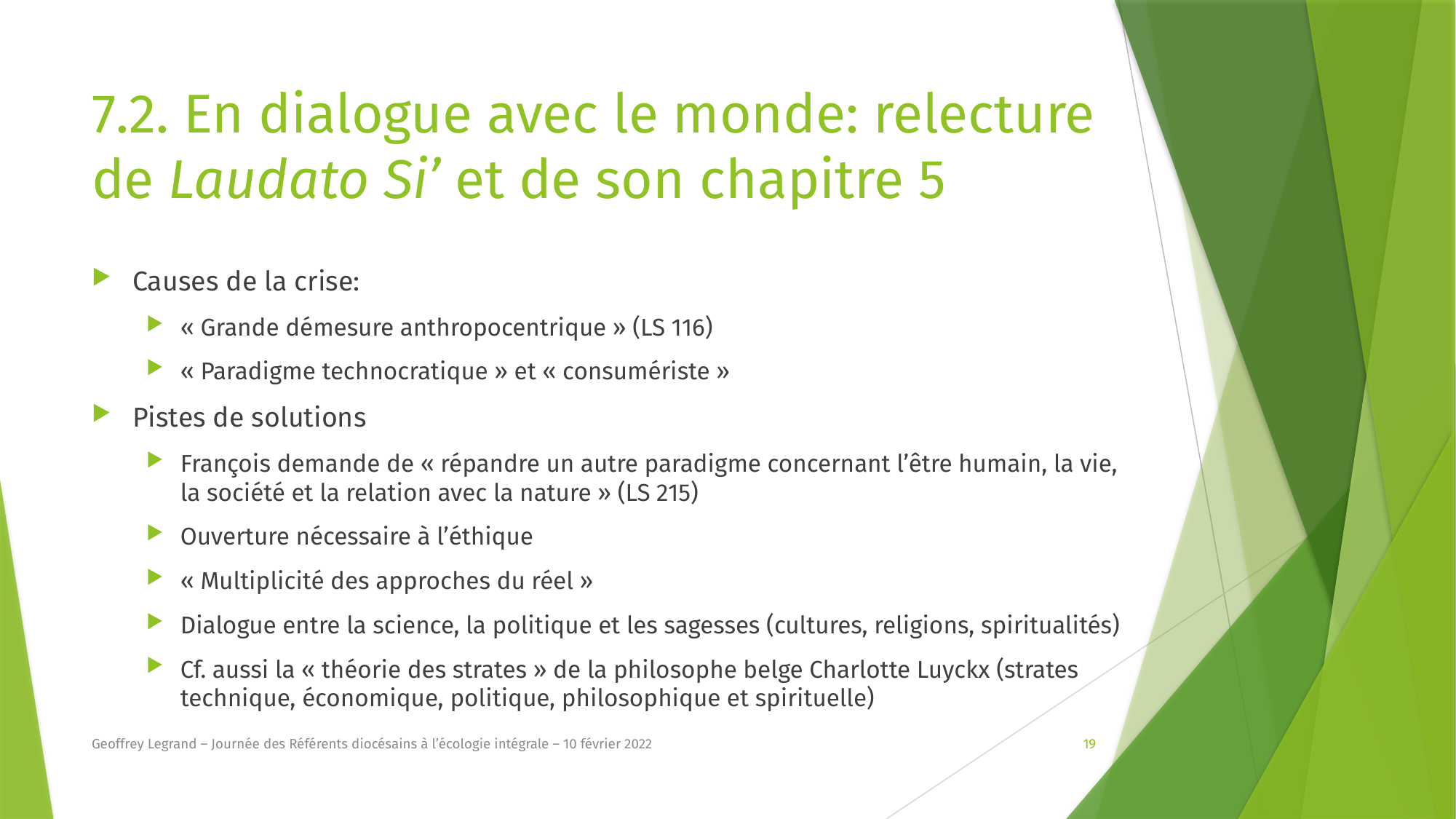

# 7.2. En dialogue avec le monde: relecture de Laudato Si’ et de son chapitre 5
Causes de la crise:
« Grande démesure anthropocentrique » (LS 116)
« Paradigme technocratique » et « consumériste »
Pistes de solutions
François demande de « répandre un autre paradigme concernant l’être humain, la vie, la société et la relation avec la nature » (LS 215)
Ouverture nécessaire à l’éthique
« Multiplicité des approches du réel »
Dialogue entre la science, la politique et les sagesses (cultures, religions, spiritualités)
Cf. aussi la « théorie des strates » de la philosophe belge Charlotte Luyckx (strates technique, économique, politique, philosophique et spirituelle)

Geoffrey Legrand – Journée des Référents diocésains à l’écologie intégrale – 10 février 2022
19